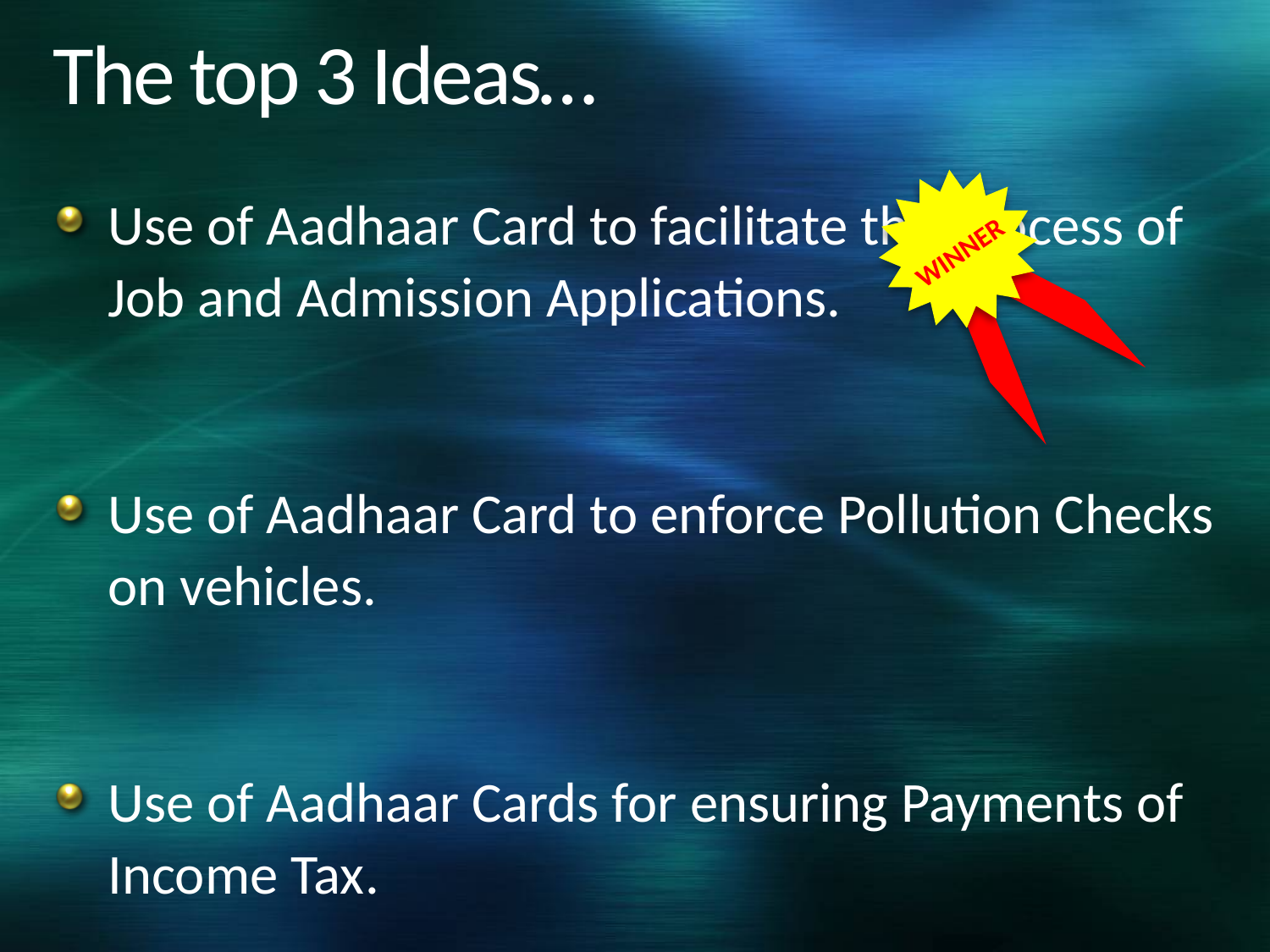

# The top 3 Ideas…

Use of Aadhaar Card to facilitate the process of
	Job and Admission Applications.

Use of Aadhaar Card to enforce Pollution Checks
	on vehicles.

Use of Aadhaar Cards for ensuring Payments of
	Income Tax.

WINNER